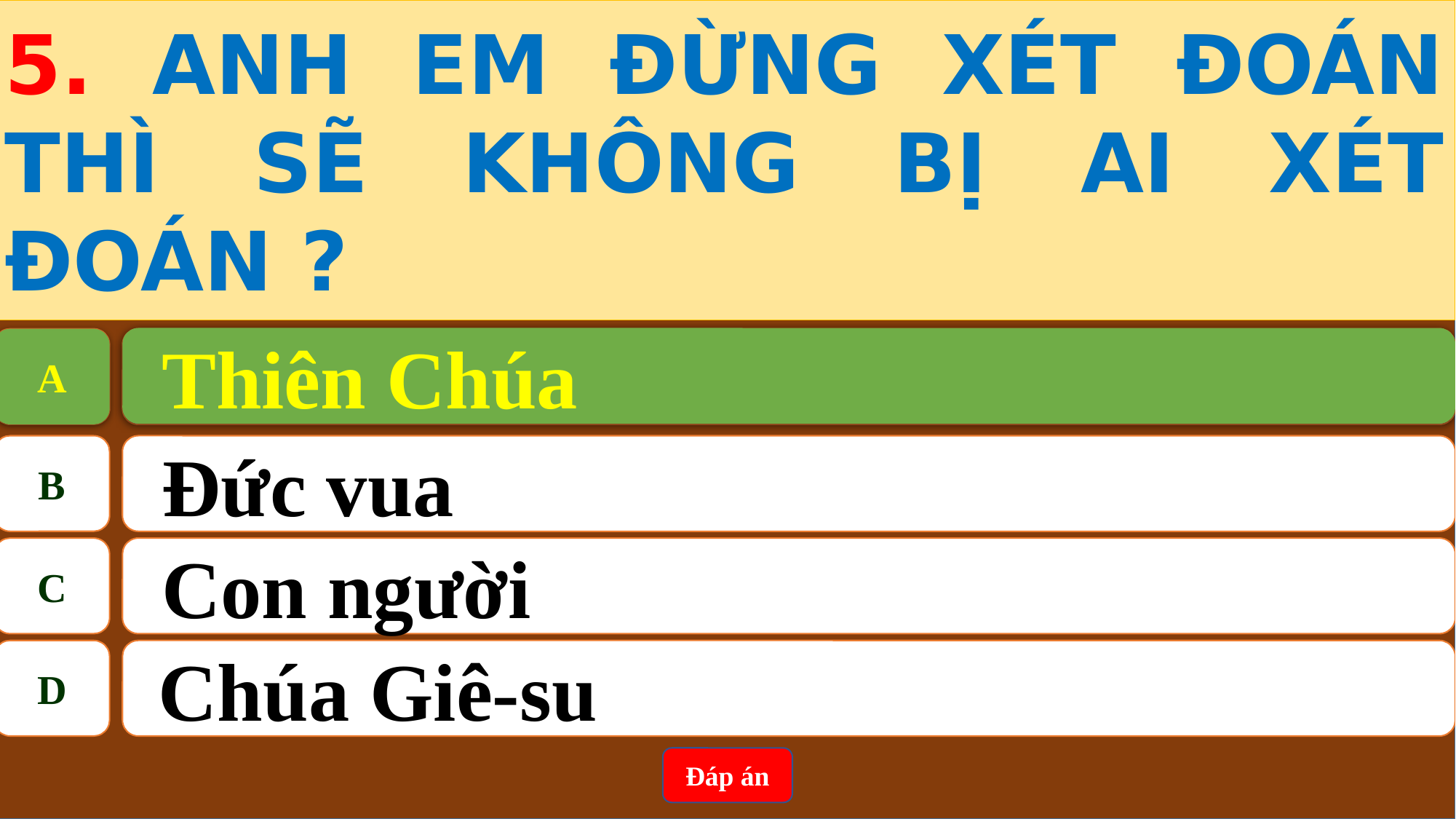

5. ANH EM ĐỪNG XÉT ĐOÁN THÌ SẼ KHÔNG BỊ AI XÉT ĐOÁN ?
Thiên Chúa
A
A
 Thiên Chúa
B
Đức vua
C
Con người
D
 Chúa Giê-su
Đáp án